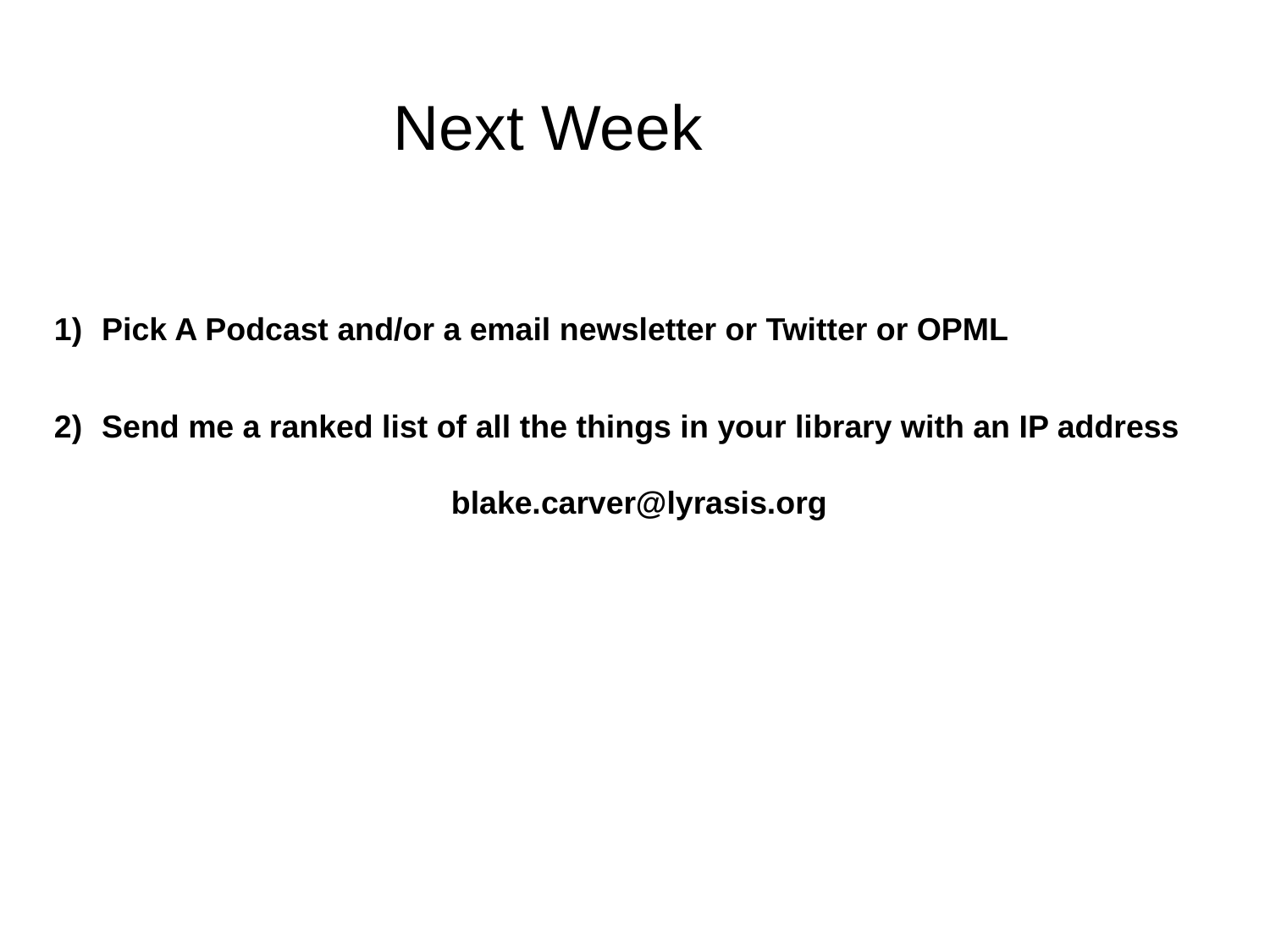

Next Week
Pick A Podcast and/or a email newsletter or Twitter or OPML

Send me a ranked list of all the things in your library with an IP address

blake.carver@lyrasis.org